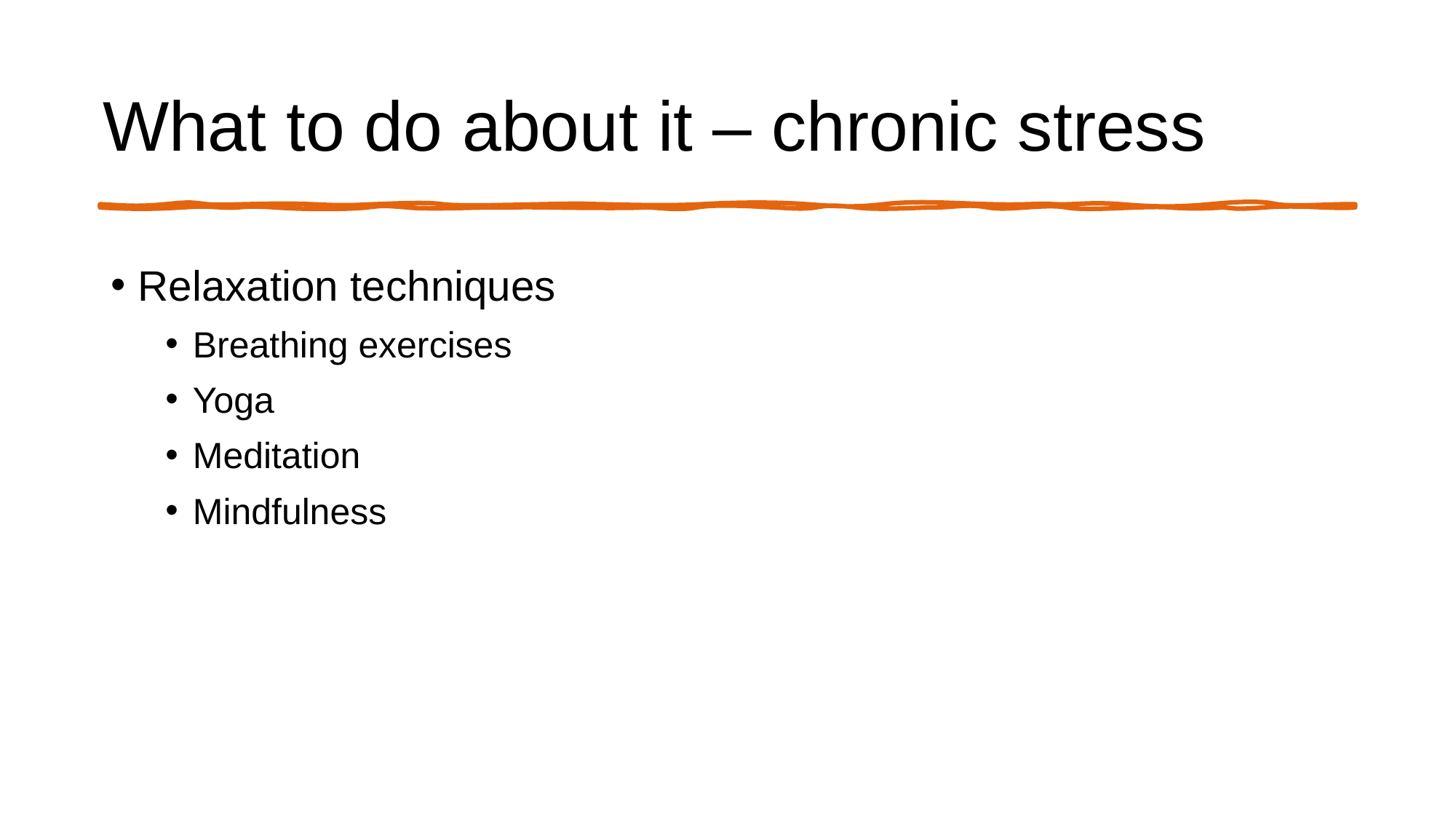

# What to do about it – chronic stress
Relaxation techniques
Breathing exercises
Yoga
Meditation
Mindfulness